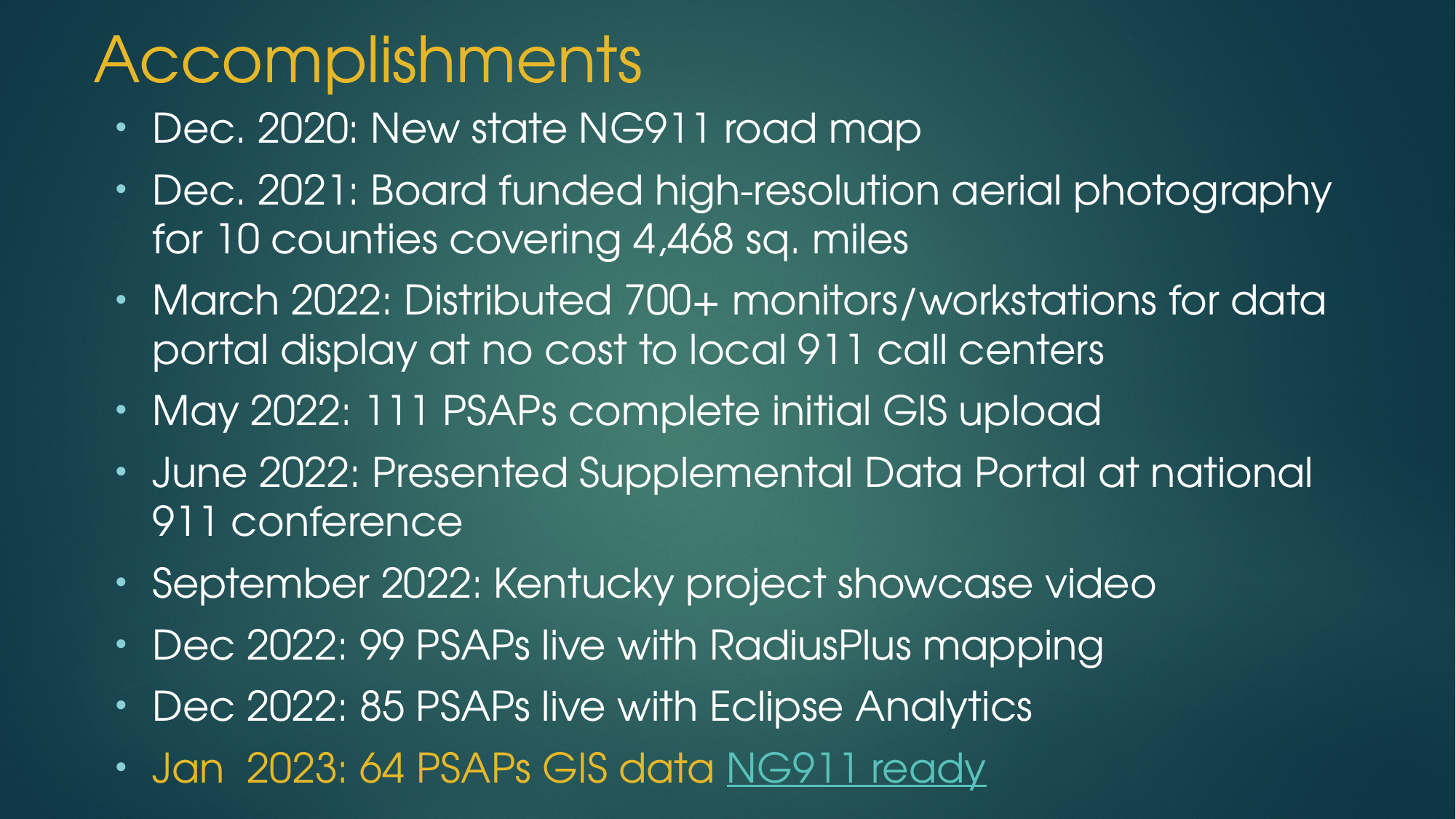

# Accomplishments
Dec. 2020: New state NG911 road map
Dec. 2021: Board funded high-resolution aerial photography for 10 counties covering 4,468 sq. miles
March 2022: Distributed 700+ monitors/workstations for data portal display at no cost to local 911 call centers
May 2022: 111 PSAPs complete initial GIS upload
June 2022: Presented Supplemental Data Portal at national 911 conference
September 2022: Kentucky project showcase video
Dec 2022: 99 PSAPs live with RadiusPlus mapping
Dec 2022: 85 PSAPs live with Eclipse Analytics
Jan  2023: 64 PSAPs GIS data NG911 ready